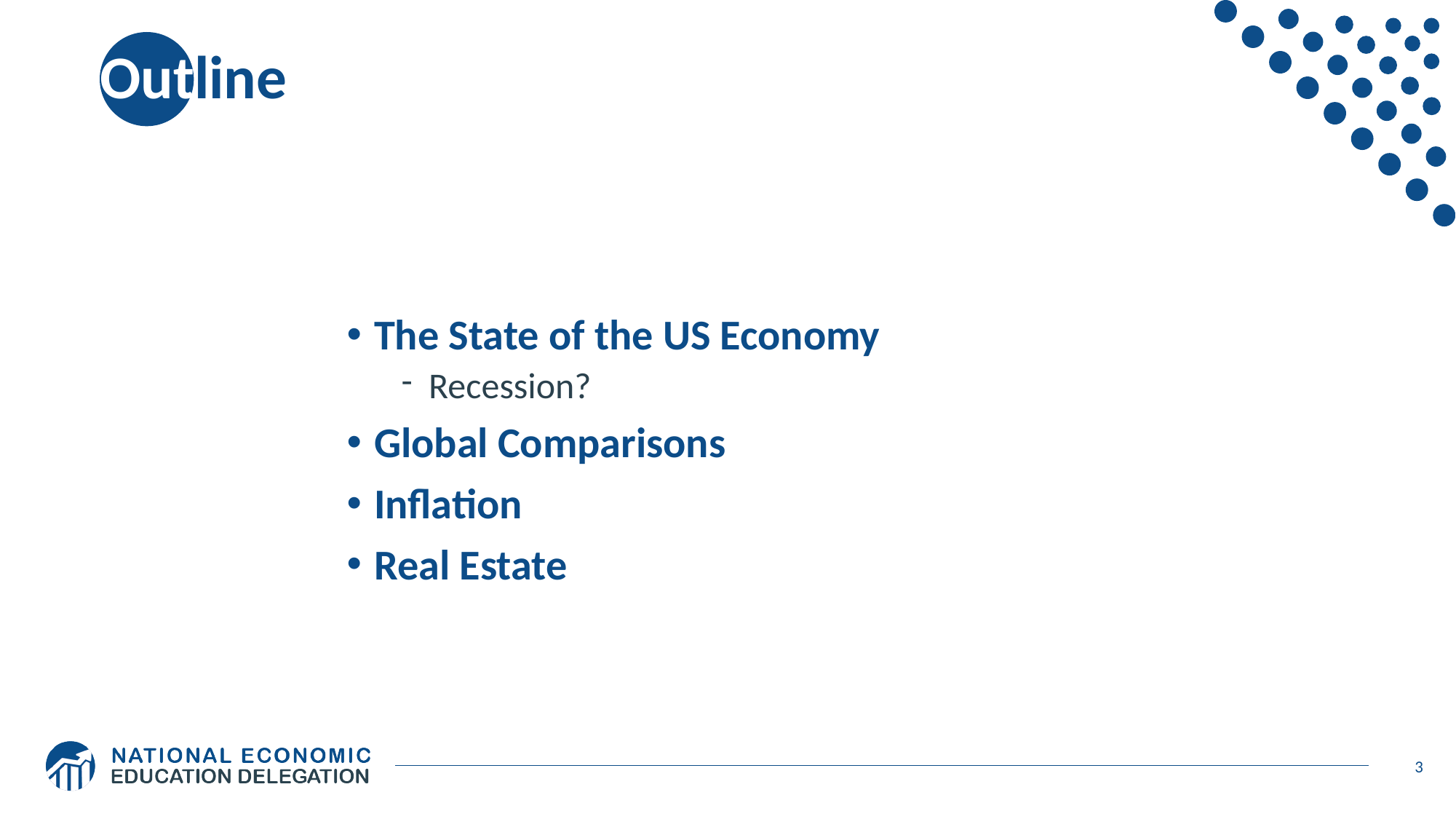

# Outline
The State of the US Economy
Recession?
Global Comparisons
Inflation
Real Estate
3